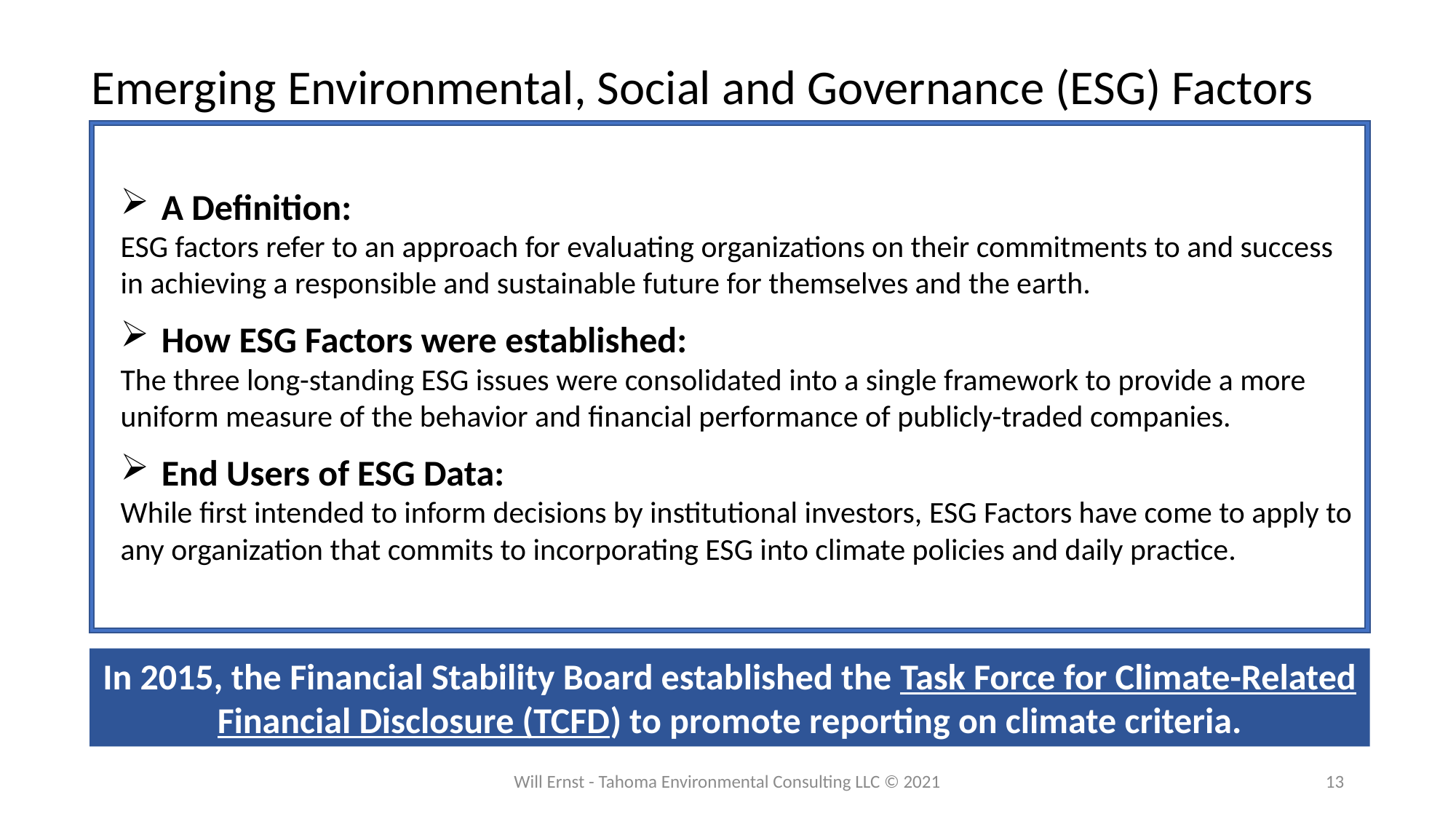

# Emerging Environmental, Social and Governance (ESG) Factors

A Definition:
ESG factors refer to an approach for evaluating organizations on their commitments to and success in achieving a responsible and sustainable future for themselves and the earth.

How ESG Factors were established:
The three long-standing ESG issues were consolidated into a single framework to provide a more uniform measure of the behavior and financial performance of publicly-traded companies.

End Users of ESG Data:
While first intended to inform decisions by institutional investors, ESG Factors have come to apply to any organization that commits to incorporating ESG into climate policies and daily practice.
In 2015, the Financial Stability Board established the Task Force for Climate-Related Financial Disclosure (TCFD) to promote reporting on climate criteria.
Will Ernst - Tahoma Environmental Consulting LLC © 2021
13